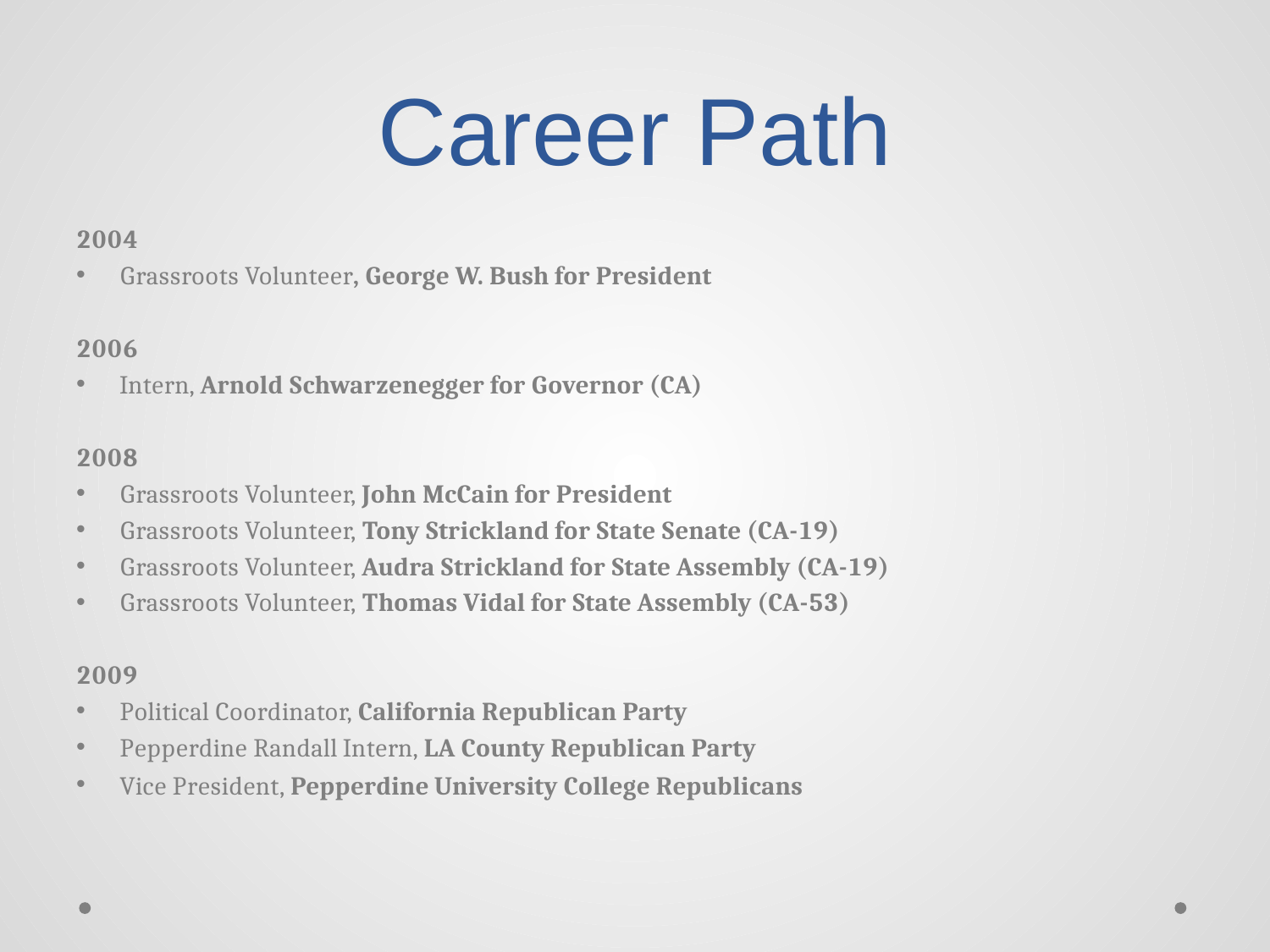

# Career Path

2004
Grassroots Volunteer, George W. Bush for President

2006
Intern, Arnold Schwarzenegger for Governor (CA)

2008
Grassroots Volunteer, John McCain for President
Grassroots Volunteer, Tony Strickland for State Senate (CA-19)
Grassroots Volunteer, Audra Strickland for State Assembly (CA-19)
Grassroots Volunteer, Thomas Vidal for State Assembly (CA-53)

2009
Political Coordinator, California Republican Party
Pepperdine Randall Intern, LA County Republican Party
Vice President, Pepperdine University College Republicans